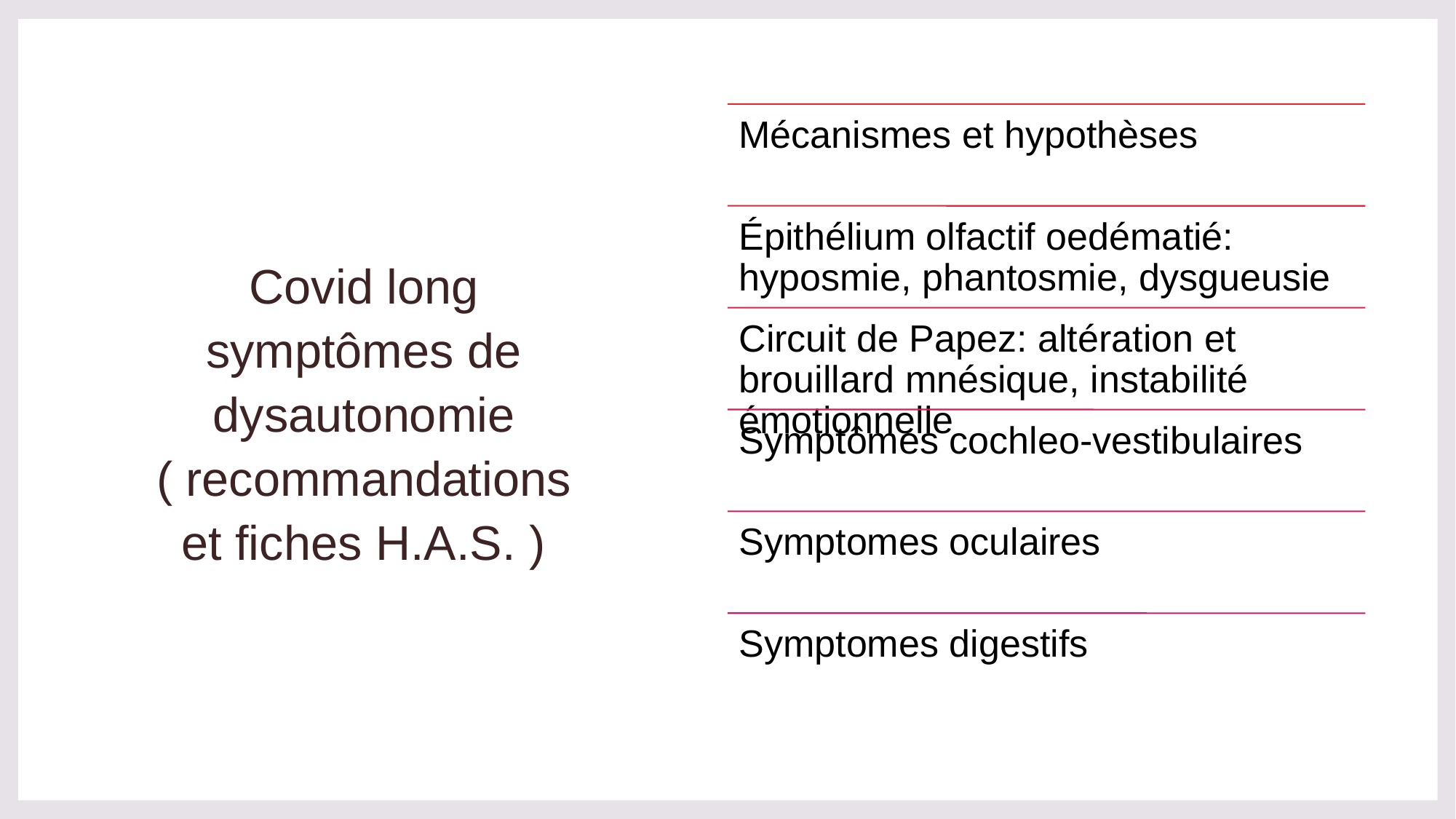

Mécanismes et hypothèses
Épithélium olfactif oedématié: hyposmie, phantosmie, dysgueusie
Circuit de Papez: altération et brouillard mnésique, instabilité émotionnelle
Symptômes cochleo-vestibulaires
Symptomes oculaires
Symptomes digestifs
# Covid long symptômes de dysautonomie ( recommandations et fiches H.A.S. )